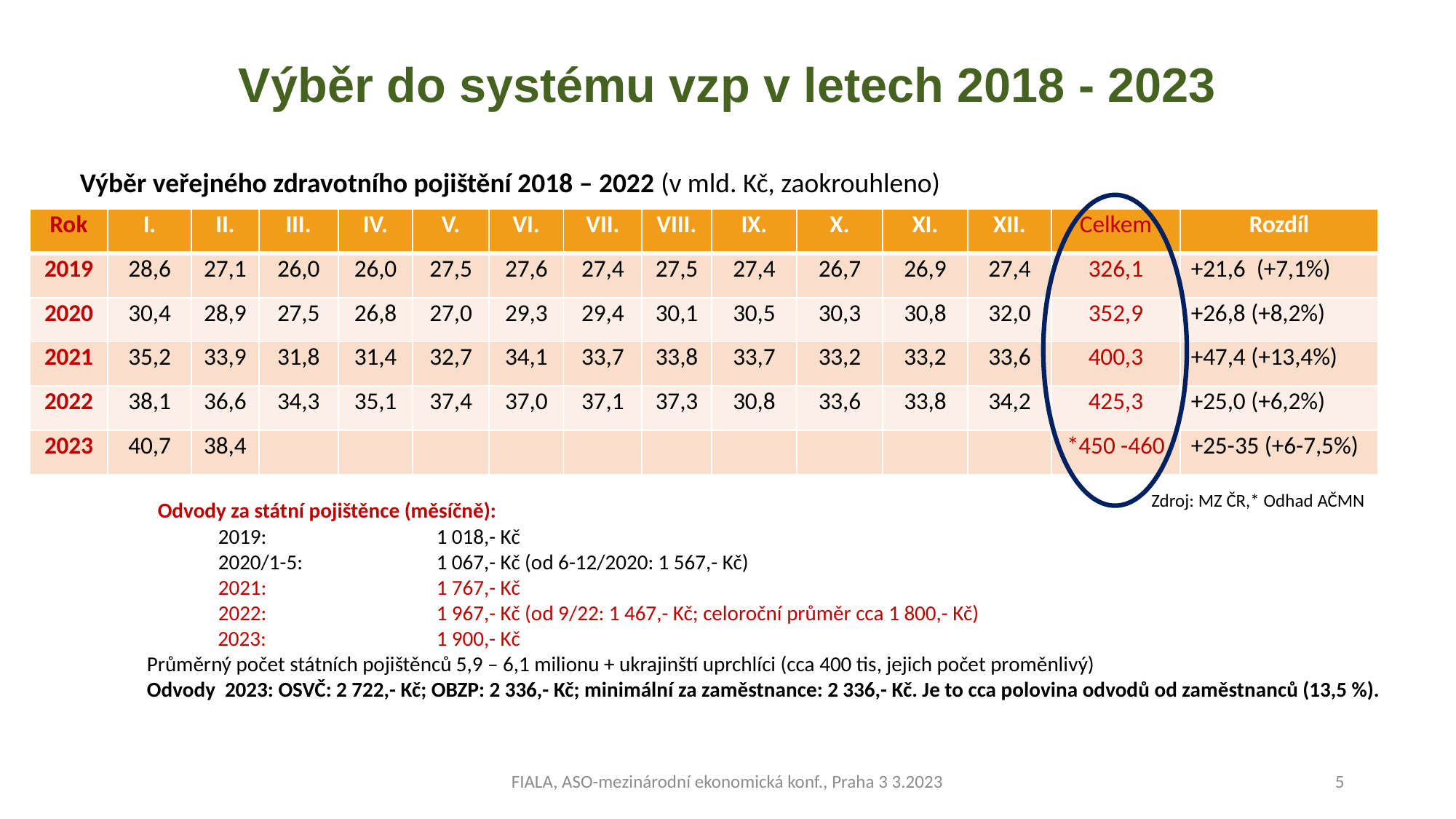

# Výběr do systému vzp v letech 2018 - 2023
Výběr veřejného zdravotního pojištění 2018 – 2022 (v mld. Kč, zaokrouhleno)

| Rok | I. | II. | III. | IV. | V. | VI. | VII. | VIII. | IX. | X. | XI. | XII. | Celkem | Rozdíl |
| --- | --- | --- | --- | --- | --- | --- | --- | --- | --- | --- | --- | --- | --- | --- |
| 2019 | 28,6 | 27,1 | 26,0 | 26,0 | 27,5 | 27,6 | 27,4 | 27,5 | 27,4 | 26,7 | 26,9 | 27,4 | 326,1 | +21,6 (+7,1%) |
| 2020 | 30,4 | 28,9 | 27,5 | 26,8 | 27,0 | 29,3 | 29,4 | 30,1 | 30,5 | 30,3 | 30,8 | 32,0 | 352,9 | +26,8 (+8,2%) |
| 2021 | 35,2 | 33,9 | 31,8 | 31,4 | 32,7 | 34,1 | 33,7 | 33,8 | 33,7 | 33,2 | 33,2 | 33,6 | 400,3 | +47,4 (+13,4%) |
| 2022 | 38,1 | 36,6 | 34,3 | 35,1 | 37,4 | 37,0 | 37,1 | 37,3 | 30,8 | 33,6 | 33,8 | 34,2 | 425,3 | +25,0 (+6,2%) |
| 2023 | 40,7 | 38,4 |  |  |  |  |  |  |  |  |  |  | \*450 -460 | +25-35 (+6-7,5%) |
Zdroj: MZ ČR,* Odhad AČMN
        Odvody za státní pojištěnce (měsíčně):
	2019:	             	1 018,- Kč
	2020/1-5:         	1 067,- Kč (od 6-12/2020: 1 567,- Kč)
	2021:    		1 767,- Kč
	2022:		1 967,- Kč (od 9/22: 1 467,- Kč; celoroční průměr cca 1 800,- Kč)
                       2023:		1 900,- Kč
        Průměrný počet státních pojištěnců 5,9 – 6,1 milionu + ukrajinští uprchlíci (cca 400 tis, jejich počet proměnlivý)
        Odvody  2023: OSVČ: 2 722,- Kč; OBZP: 2 336,- Kč; minimální za zaměstnance: 2 336,- Kč. Je to cca polovina odvodů od zaměstnanců (13,5 %).
FIALA, ASO-mezinárodní ekonomická konf., Praha 3 3.2023
5